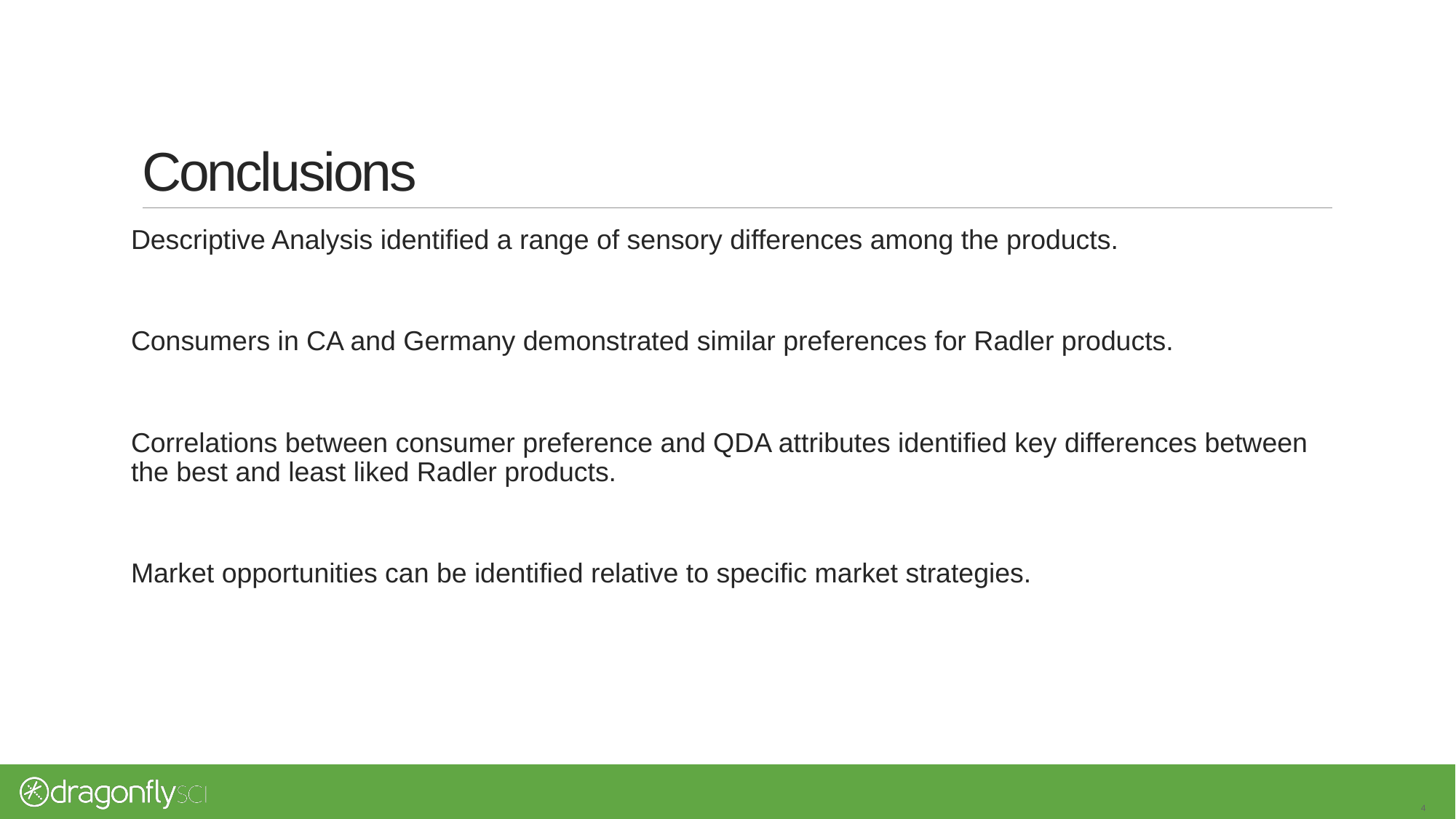

# Conclusions
Descriptive Analysis identified a range of sensory differences among the products.

Consumers in CA and Germany demonstrated similar preferences for Radler products.

Correlations between consumer preference and QDA attributes identified key differences between the best and least liked Radler products.

Market opportunities can be identified relative to specific market strategies.
46